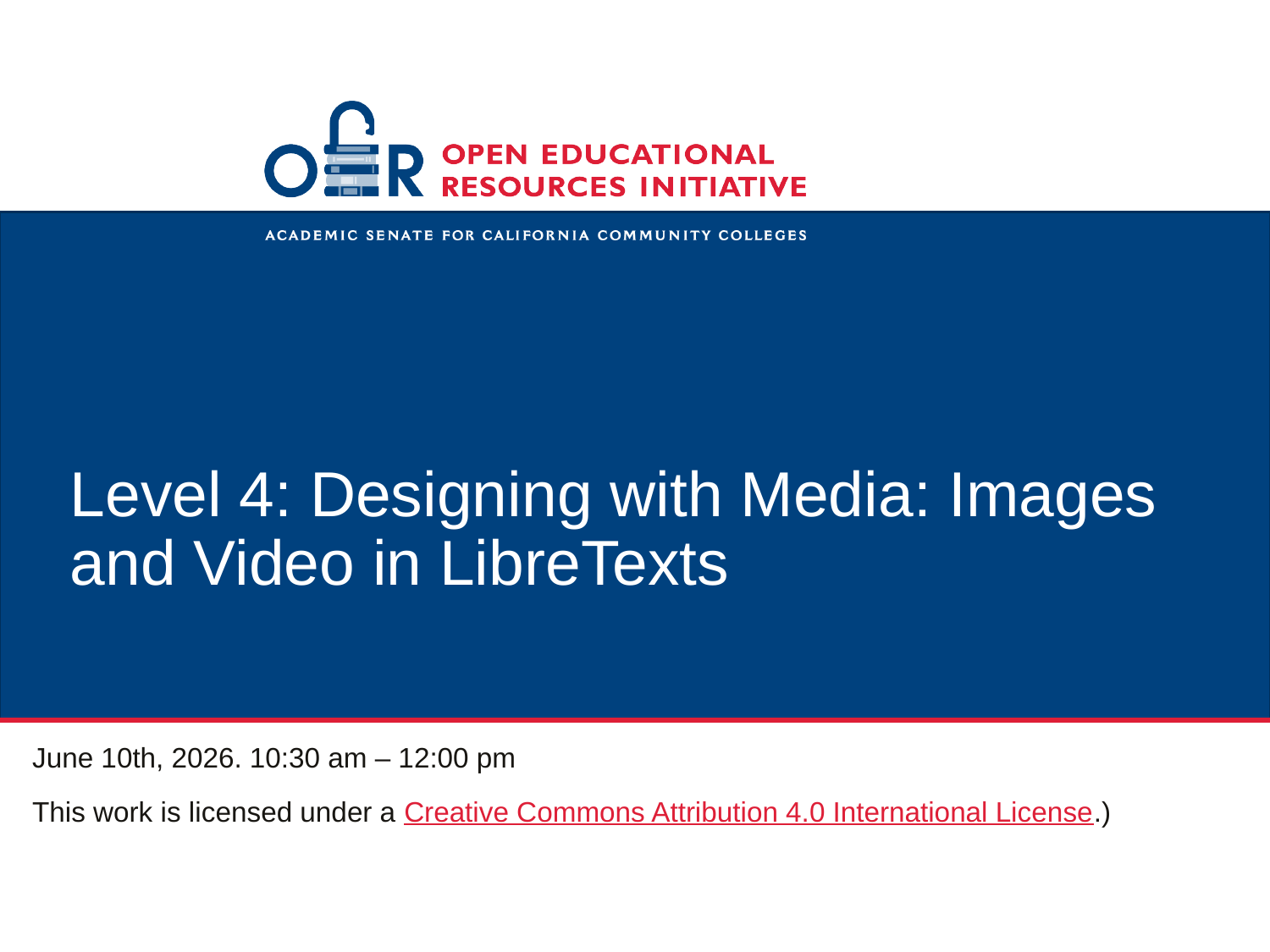

# Level 4: Designing with Media: Images and Video in LibreTexts
June 10th, 2026. 10:30 am – 12:00 pm
This work is licensed under a Creative Commons Attribution 4.0 International License.)